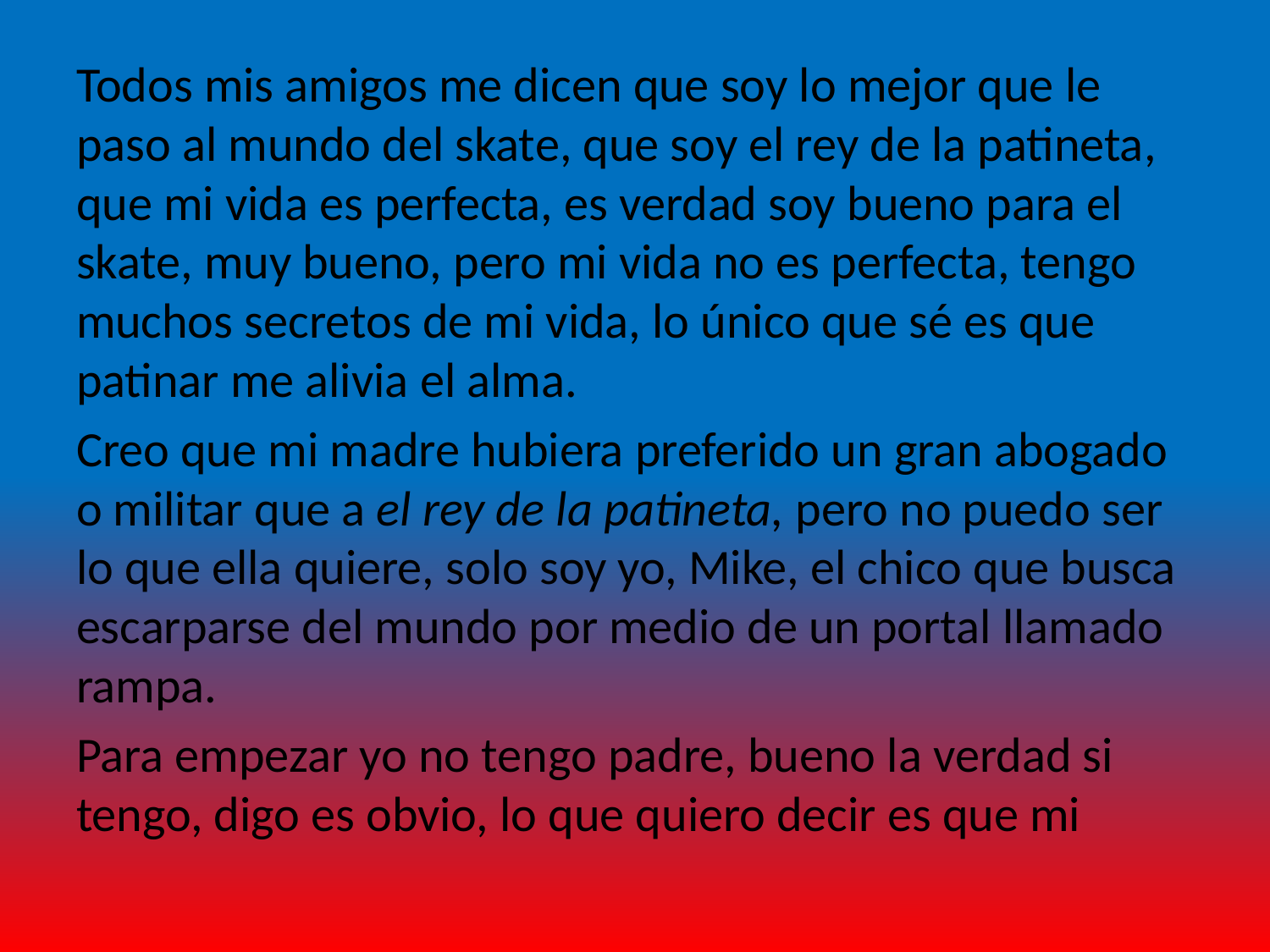

Todos mis amigos me dicen que soy lo mejor que le paso al mundo del skate, que soy el rey de la patineta, que mi vida es perfecta, es verdad soy bueno para el skate, muy bueno, pero mi vida no es perfecta, tengo muchos secretos de mi vida, lo único que sé es que patinar me alivia el alma.
Creo que mi madre hubiera preferido un gran abogado o militar que a el rey de la patineta, pero no puedo ser lo que ella quiere, solo soy yo, Mike, el chico que busca escarparse del mundo por medio de un portal llamado rampa.
Para empezar yo no tengo padre, bueno la verdad si tengo, digo es obvio, lo que quiero decir es que mi